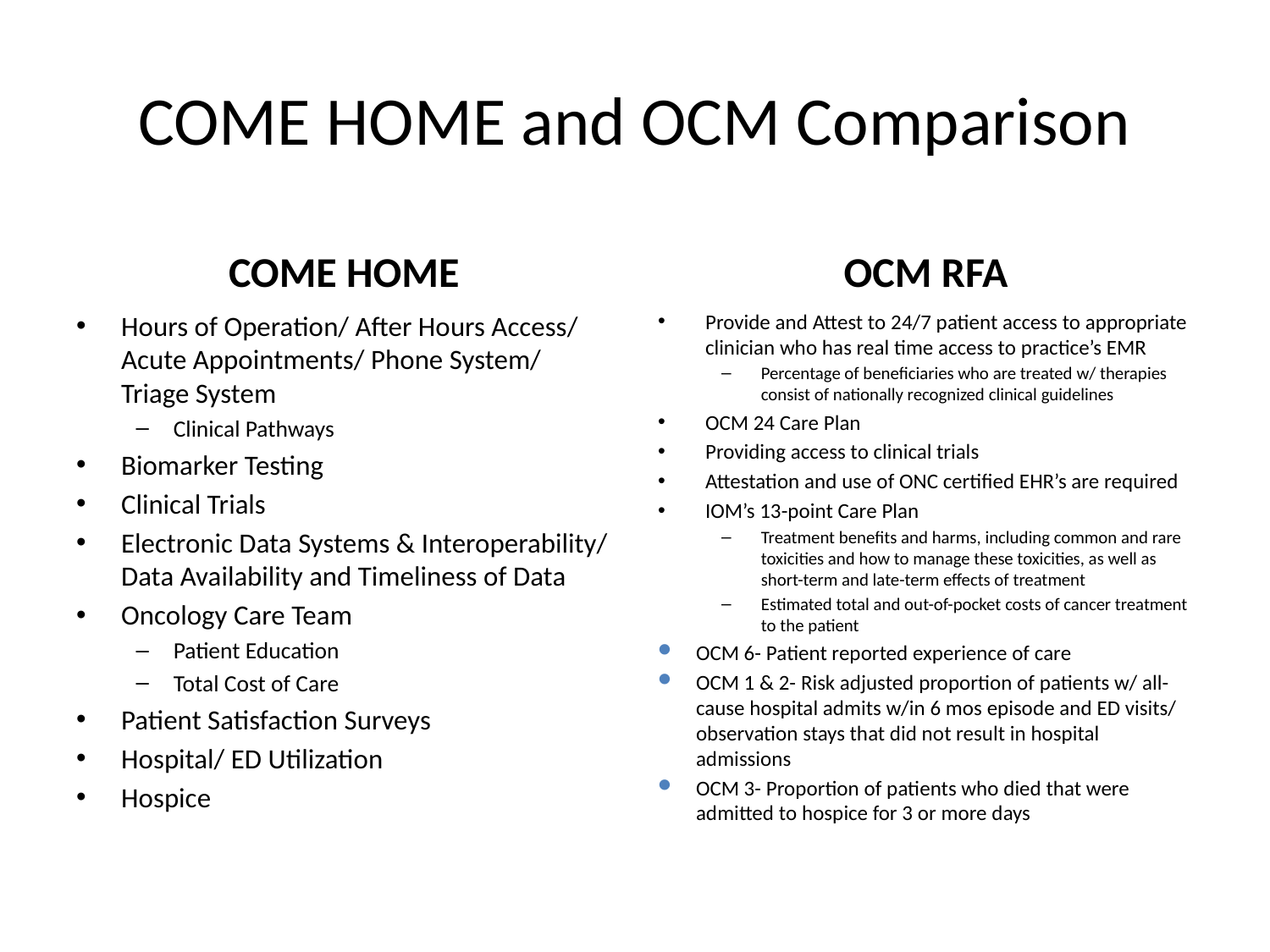

# COME HOME and OCM Comparison
COME HOME
OCM RFA
Hours of Operation/ After Hours Access/ Acute Appointments/ Phone System/ Triage System
Clinical Pathways
Biomarker Testing
Clinical Trials
Electronic Data Systems & Interoperability/ Data Availability and Timeliness of Data
Oncology Care Team
Patient Education
Total Cost of Care
Patient Satisfaction Surveys
Hospital/ ED Utilization
Hospice
Provide and Attest to 24/7 patient access to appropriate clinician who has real time access to practice’s EMR
Percentage of beneficiaries who are treated w/ therapies consist of nationally recognized clinical guidelines
OCM 24 Care Plan
Providing access to clinical trials
Attestation and use of ONC certified EHR’s are required
IOM’s 13-point Care Plan
Treatment benefits and harms, including common and rare toxicities and how to manage these toxicities, as well as short-term and late-term effects of treatment
Estimated total and out-of-pocket costs of cancer treatment to the patient
OCM 6- Patient reported experience of care
OCM 1 & 2- Risk adjusted proportion of patients w/ all-cause hospital admits w/in 6 mos episode and ED visits/ observation stays that did not result in hospital admissions
OCM 3- Proportion of patients who died that were admitted to hospice for 3 or more days